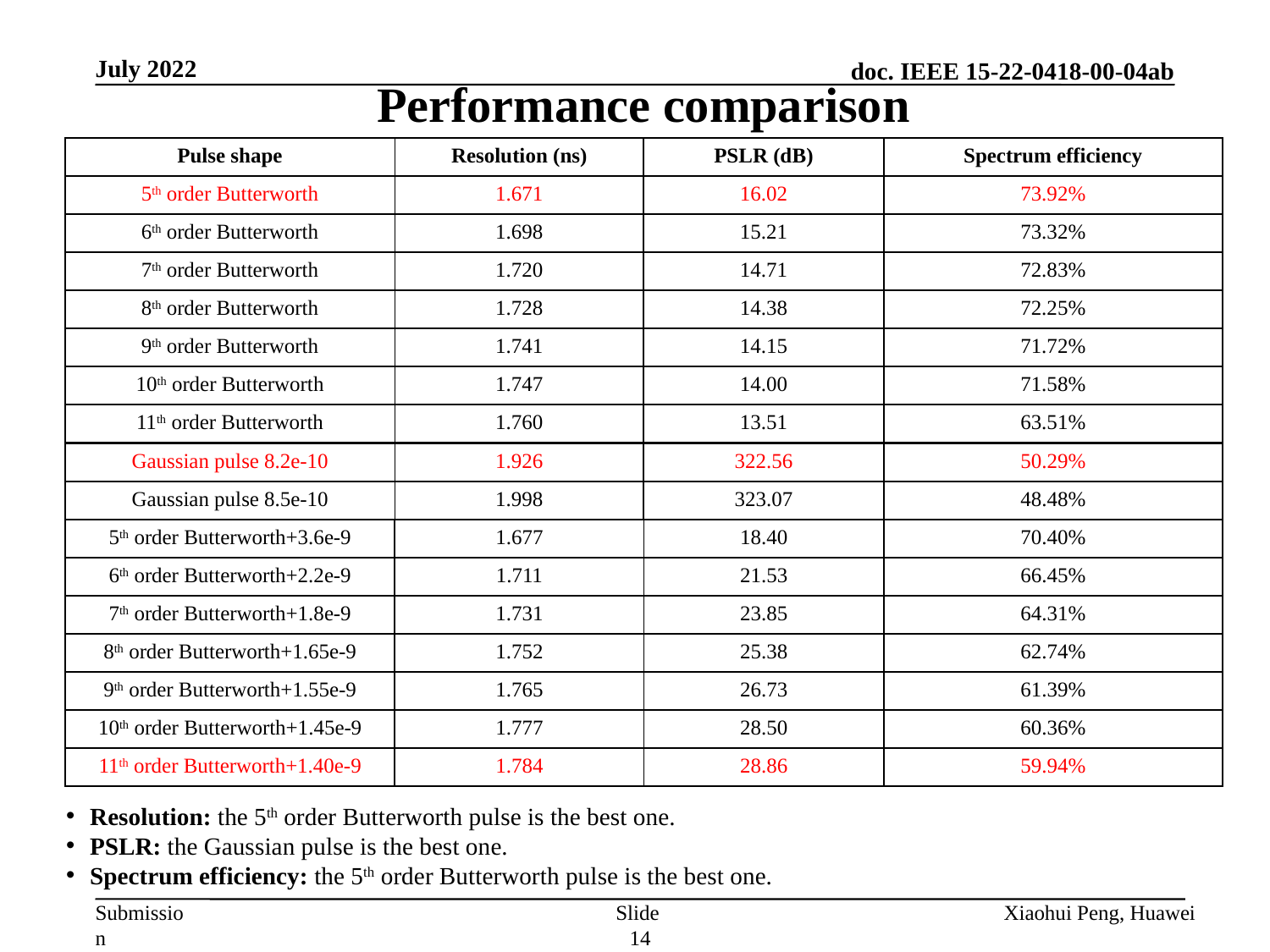

Performance comparison
July 2022
| Pulse shape | Resolution (ns) | PSLR (dB) | Spectrum efficiency |
| --- | --- | --- | --- |
| 5th order Butterworth | 1.671 | 16.02 | 73.92% |
| 6th order Butterworth | 1.698 | 15.21 | 73.32% |
| 7th order Butterworth | 1.720 | 14.71 | 72.83% |
| 8th order Butterworth | 1.728 | 14.38 | 72.25% |
| 9th order Butterworth | 1.741 | 14.15 | 71.72% |
| 10th order Butterworth | 1.747 | 14.00 | 71.58% |
| 11th order Butterworth | 1.760 | 13.51 | 63.51% |
| Gaussian pulse 8.2e-10 | 1.926 | 322.56 | 50.29% |
| --- | --- | --- | --- |
| Gaussian pulse 8.5e-10 | 1.998 | 323.07 | 48.48% |
| 5th order Butterworth+3.6e-9 | 1.677 | 18.40 | 70.40% |
| --- | --- | --- | --- |
| 6th order Butterworth+2.2e-9 | 1.711 | 21.53 | 66.45% |
| 7th order Butterworth+1.8e-9 | 1.731 | 23.85 | 64.31% |
| 8th order Butterworth+1.65e-9 | 1.752 | 25.38 | 62.74% |
| 9th order Butterworth+1.55e-9 | 1.765 | 26.73 | 61.39% |
| 10th order Butterworth+1.45e-9 | 1.777 | 28.50 | 60.36% |
| 11th order Butterworth+1.40e-9 | 1.784 | 28.86 | 59.94% |
Resolution: the 5th order Butterworth pulse is the best one.
PSLR: the Gaussian pulse is the best one.
Spectrum efficiency: the 5th order Butterworth pulse is the best one.
Slide 14
Xiaohui Peng, Huawei